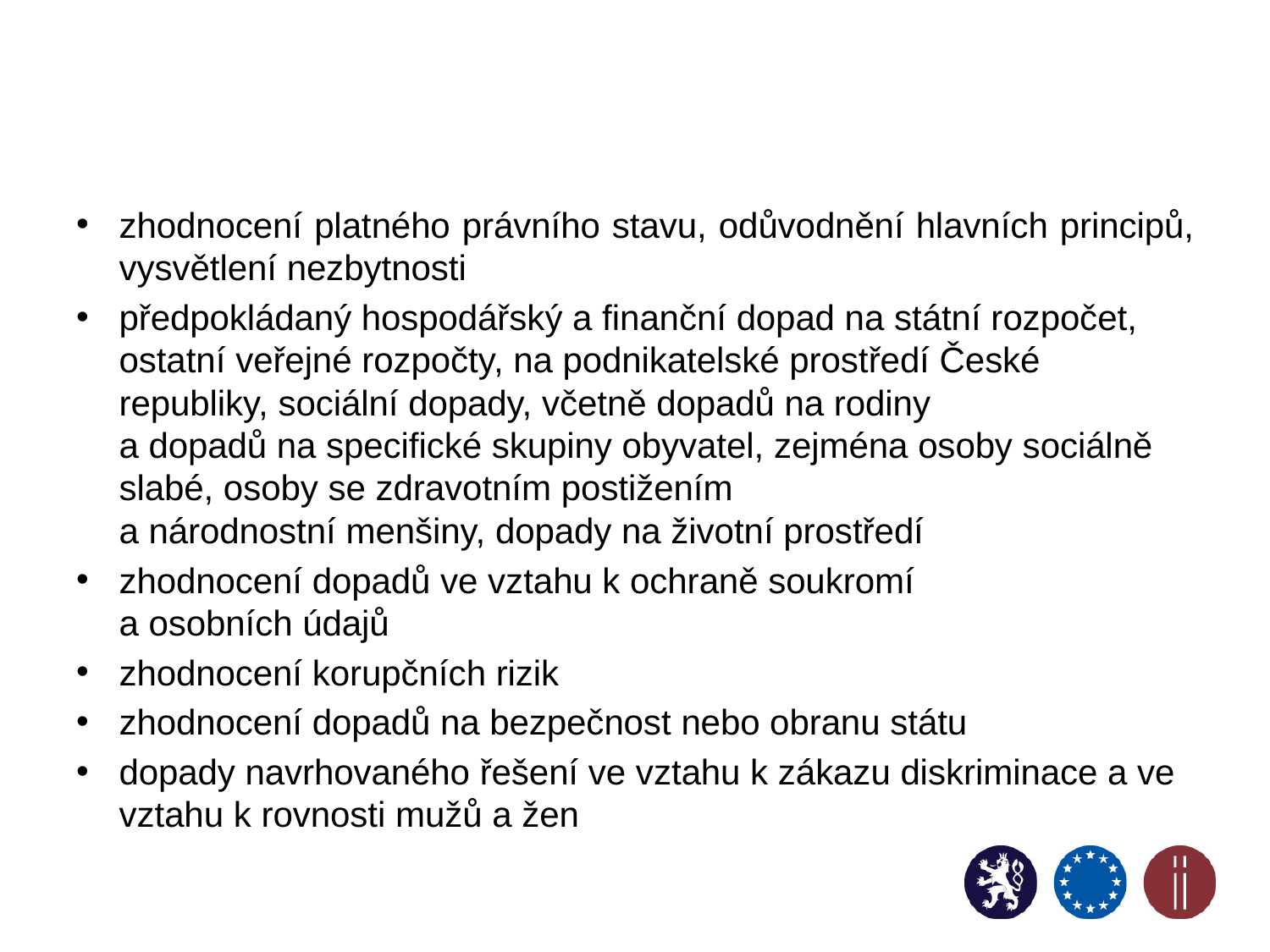

zhodnocení platného právního stavu, odůvodnění hlavních principů, vysvětlení nezbytnosti
předpokládaný hospodářský a finanční dopad na státní rozpočet, ostatní veřejné rozpočty, na podnikatelské prostředí České republiky, sociální dopady, včetně dopadů na rodiny
a dopadů na specifické skupiny obyvatel, zejména osoby sociálně slabé, osoby se zdravotním postižením
a národnostní menšiny, dopady na životní prostředí
zhodnocení dopadů ve vztahu k ochraně soukromí
a osobních údajů
zhodnocení korupčních rizik
zhodnocení dopadů na bezpečnost nebo obranu státu
dopady navrhovaného řešení ve vztahu k zákazu diskriminace a ve vztahu k rovnosti mužů a žen